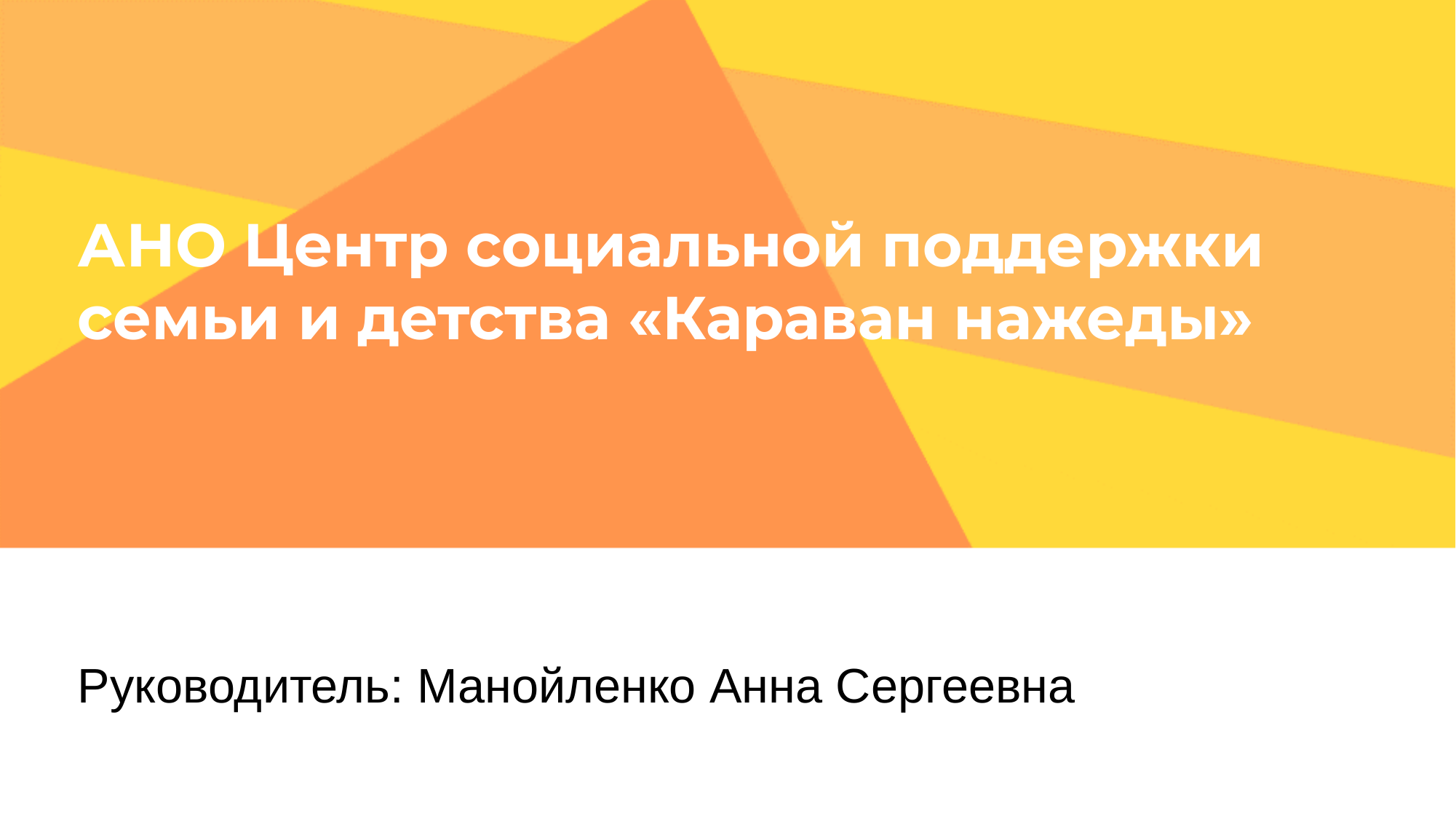

АНО Центр социальной поддержки семьи и детства «Караван нажеды»

Руководитель: Манойленко Анна Сергеевна